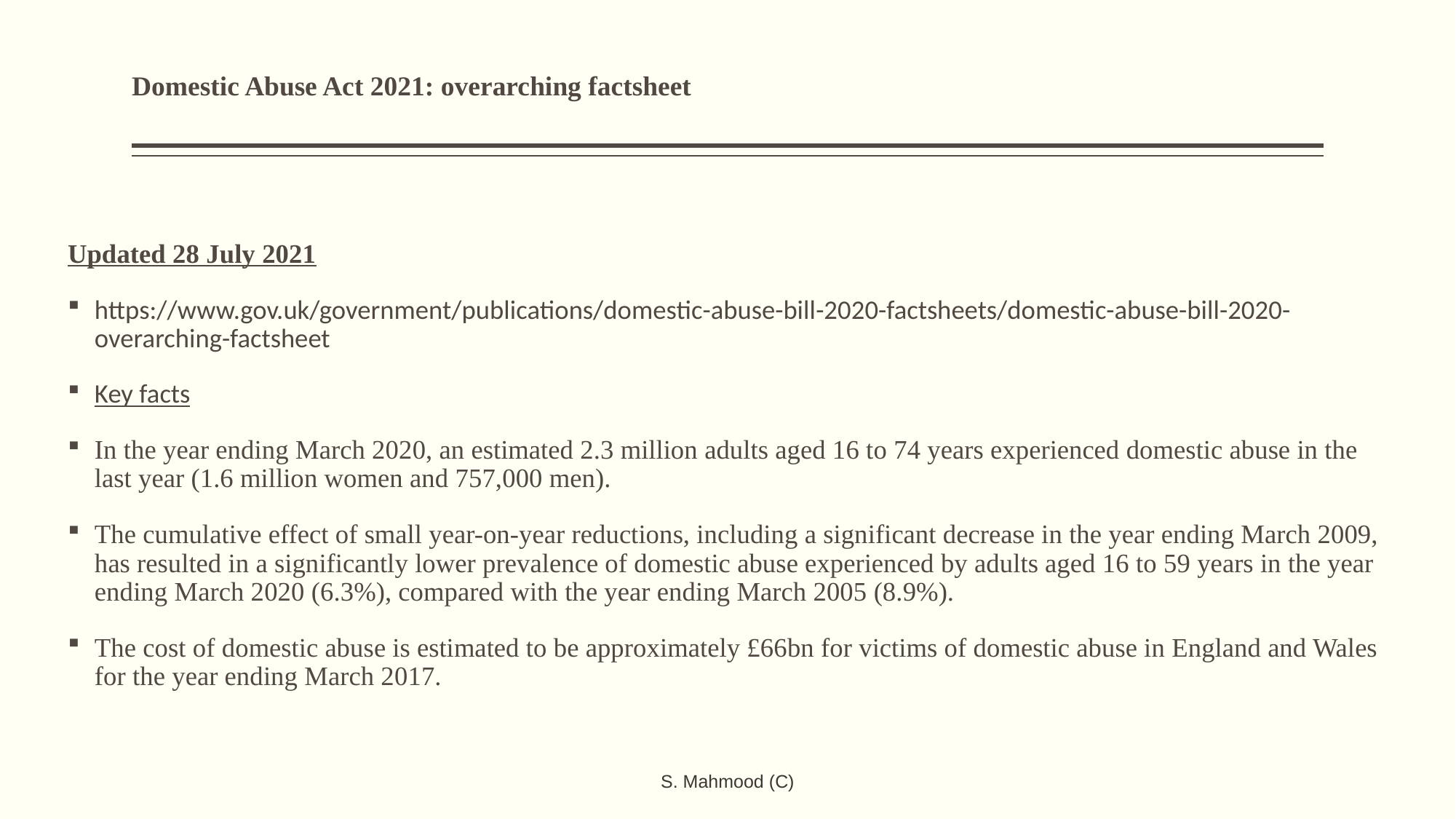

# Domestic Abuse Act 2021: overarching factsheet

Updated 28 July 2021
https://www.gov.uk/government/publications/domestic-abuse-bill-2020-factsheets/domestic-abuse-bill-2020-overarching-factsheet
Key facts
In the year ending March 2020, an estimated 2.3 million adults aged 16 to 74 years experienced domestic abuse in the last year (1.6 million women and 757,000 men).
The cumulative effect of small year-on-year reductions, including a significant decrease in the year ending March 2009, has resulted in a significantly lower prevalence of domestic abuse experienced by adults aged 16 to 59 years in the year ending March 2020 (6.3%), compared with the year ending March 2005 (8.9%).
The cost of domestic abuse is estimated to be approximately £66bn for victims of domestic abuse in England and Wales for the year ending March 2017.
S. Mahmood (C)